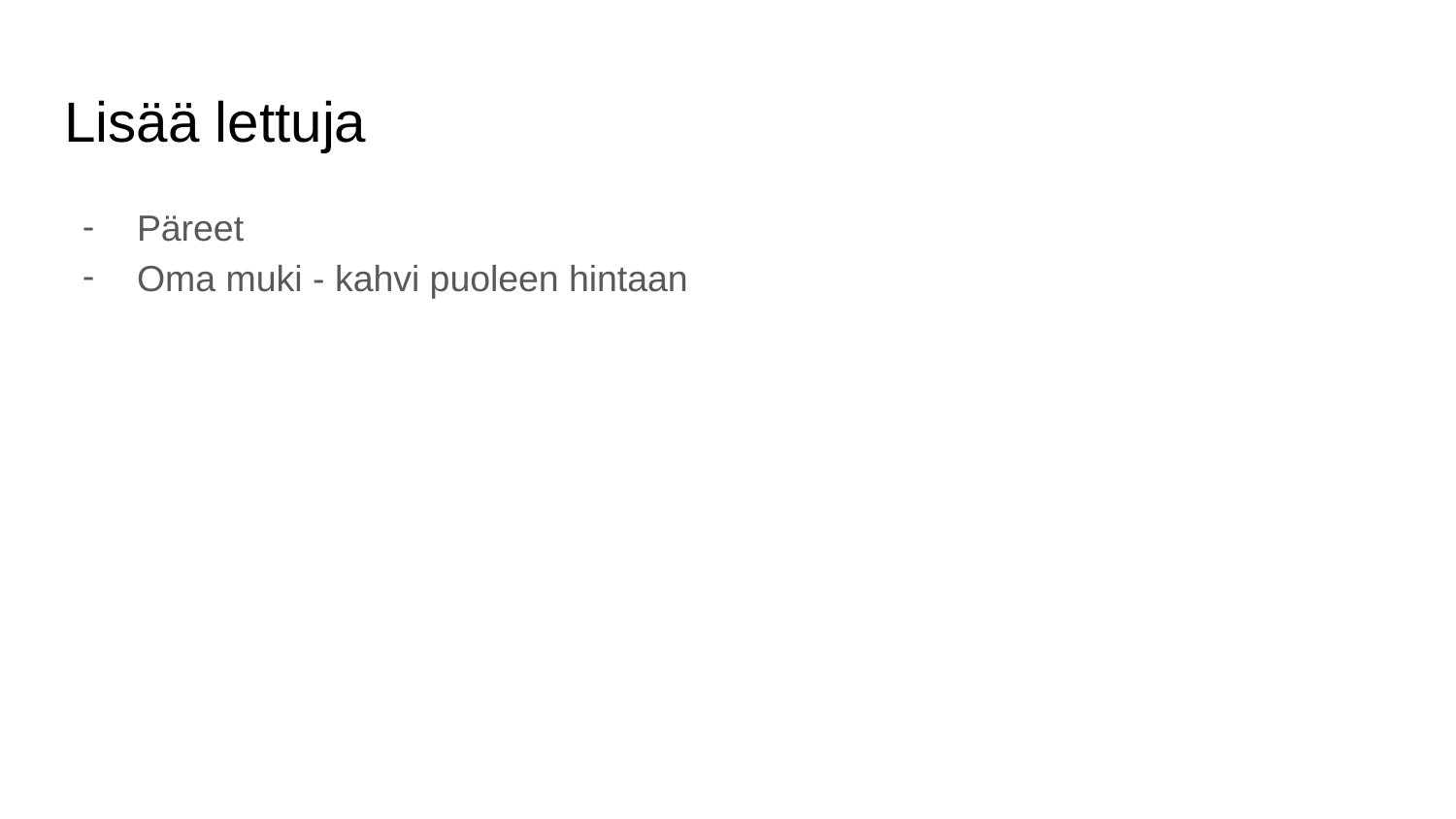

# Lisää lettuja
Päreet
Oma muki - kahvi puoleen hintaan